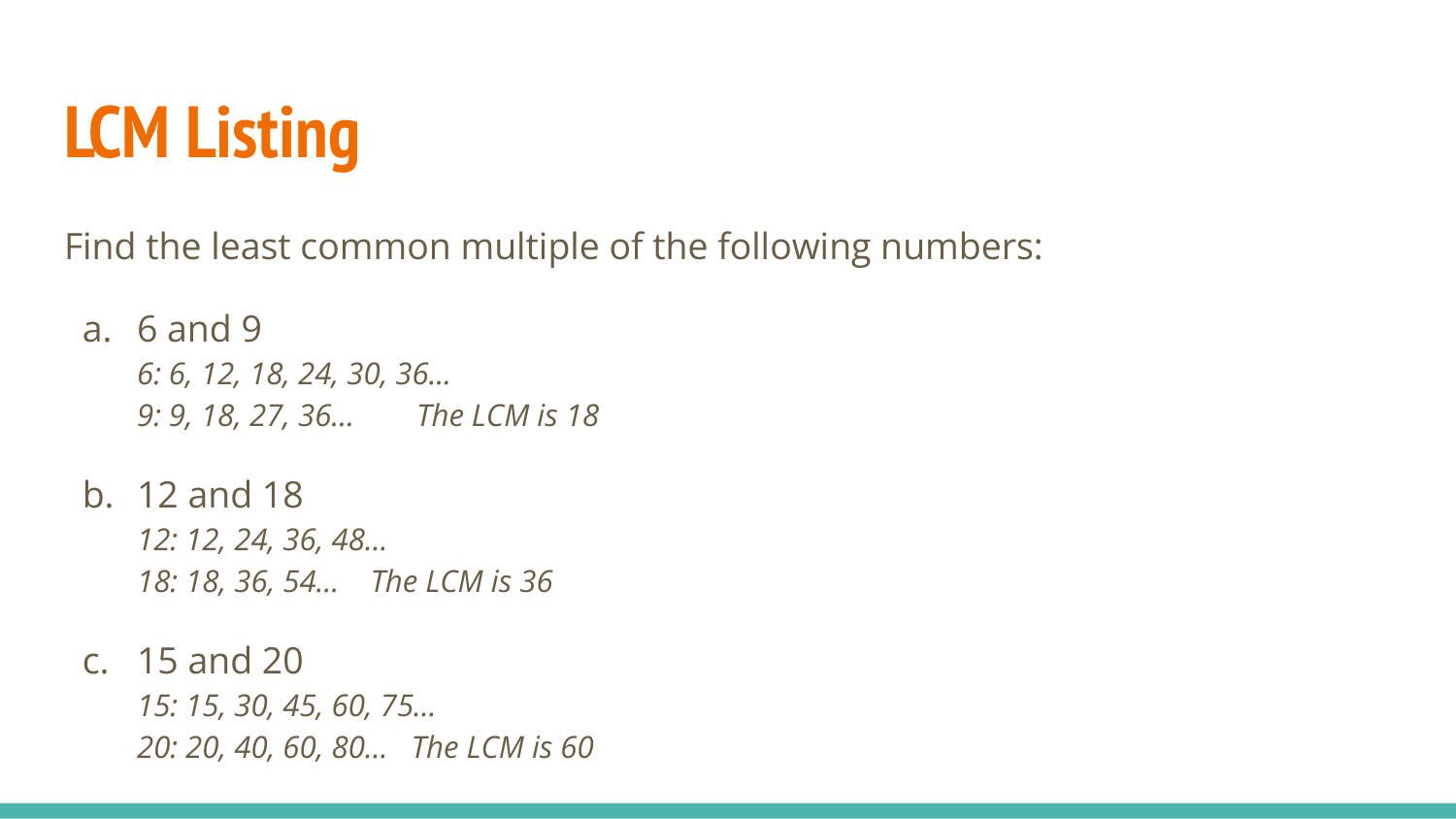

# LCM Listing
Find the least common multiple of the following numbers:
6 and 9
6: 6, 12, 18, 24, 30, 36...
9: 9, 18, 27, 36…        The LCM is 18
12 and 18
12: 12, 24, 36, 48…
18: 18, 36, 54…    The LCM is 36
15 and 20
15: 15, 30, 45, 60, 75…
20: 20, 40, 60, 80…   The LCM is 60